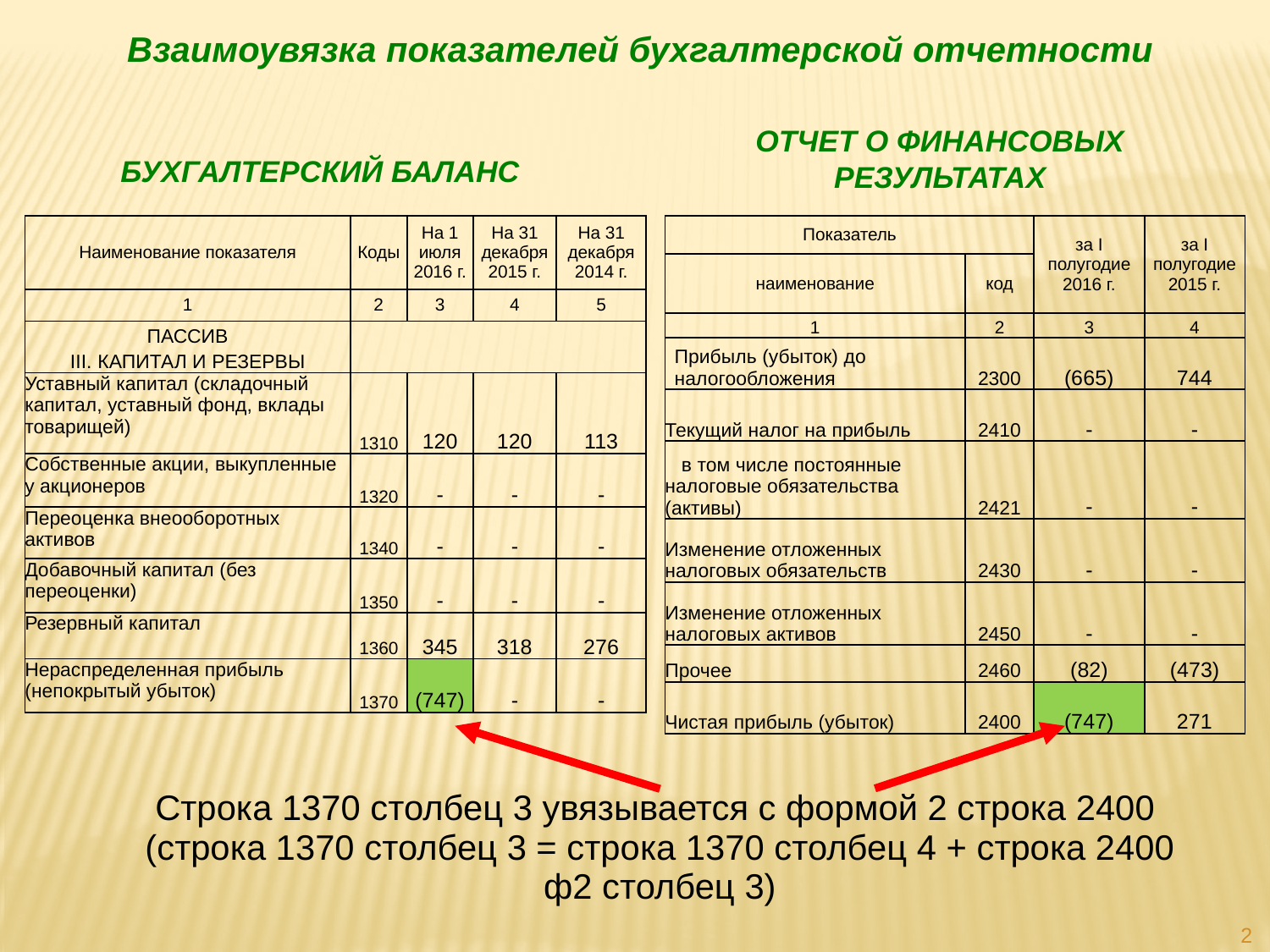

Взаимоувязка показателей бухгалтерской отчетности
ОТЧЕТ О ФИНАНСОВЫХ РЕЗУЛЬТАТАХ
БУХГАЛТЕРСКИЙ БАЛАНС
| Наименование показателя | Коды | На 1 июля 2016 г. |  | На 31 декабря 2015 г. |  |  |  | На 31 декабря 2014 г. |  |  |
| --- | --- | --- | --- | --- | --- | --- | --- | --- | --- | --- |
| 1 | 2 | 3 |  | 4 |  |  |  | 5 |  |  |
| ПАССИВ |  |  |  |  |  |  |  |  |  |  |
| III. КАПИТАЛ И РЕЗЕРВЫ |  |  |  |  |  |  |  |  |  |  |
| Уставный капитал (складочный капитал, уставный фонд, вклады товарищей) | 1310 | 120 |  | 120 |  |  |  | 113 |  |  |
| Собственные акции, выкупленные у акционеров | 1320 | - |  | - |  |  |  | - |  |  |
| Переоценка внеооборотных активов | 1340 | - |  | - |  |  |  | - |  |  |
| Добавочный капитал (без переоценки) | 1350 | - |  | - |  |  |  | - |  |  |
| Резервный капитал | 1360 | 345 |  | 318 |  |  |  | 276 |  |  |
| Нераспределенная прибыль (непокрытый убыток) | 1370 | (747) |  | - |  |  |  | - |  |  |
| Показатель |  | за I полугодие 2016 г. | за I полугодие 2015 г. |
| --- | --- | --- | --- |
| наименование | код |  |  |
| 1 | 2 | 3 | 4 |
| Прибыль (убыток) до налогообложения | 2300 | (665) | 744 |
| Текущий налог на прибыль | 2410 | - | - |
| в том числе постоянные налоговые обязательства (активы) | 2421 | - | - |
| Изменение отложенных налоговых обязательств | 2430 | - | - |
| Изменение отложенных налоговых активов | 2450 | - | - |
| Прочее | 2460 | (82) | (473) |
| Чистая прибыль (убыток) | 2400 | (747) | 271 |
| Строка 1370 столбец 3 увязывается с формой 2 строка 2400 (строка 1370 столбец 3 = строка 1370 столбец 4 + строка 2400 ф2 столбец 3) |
| --- |
2